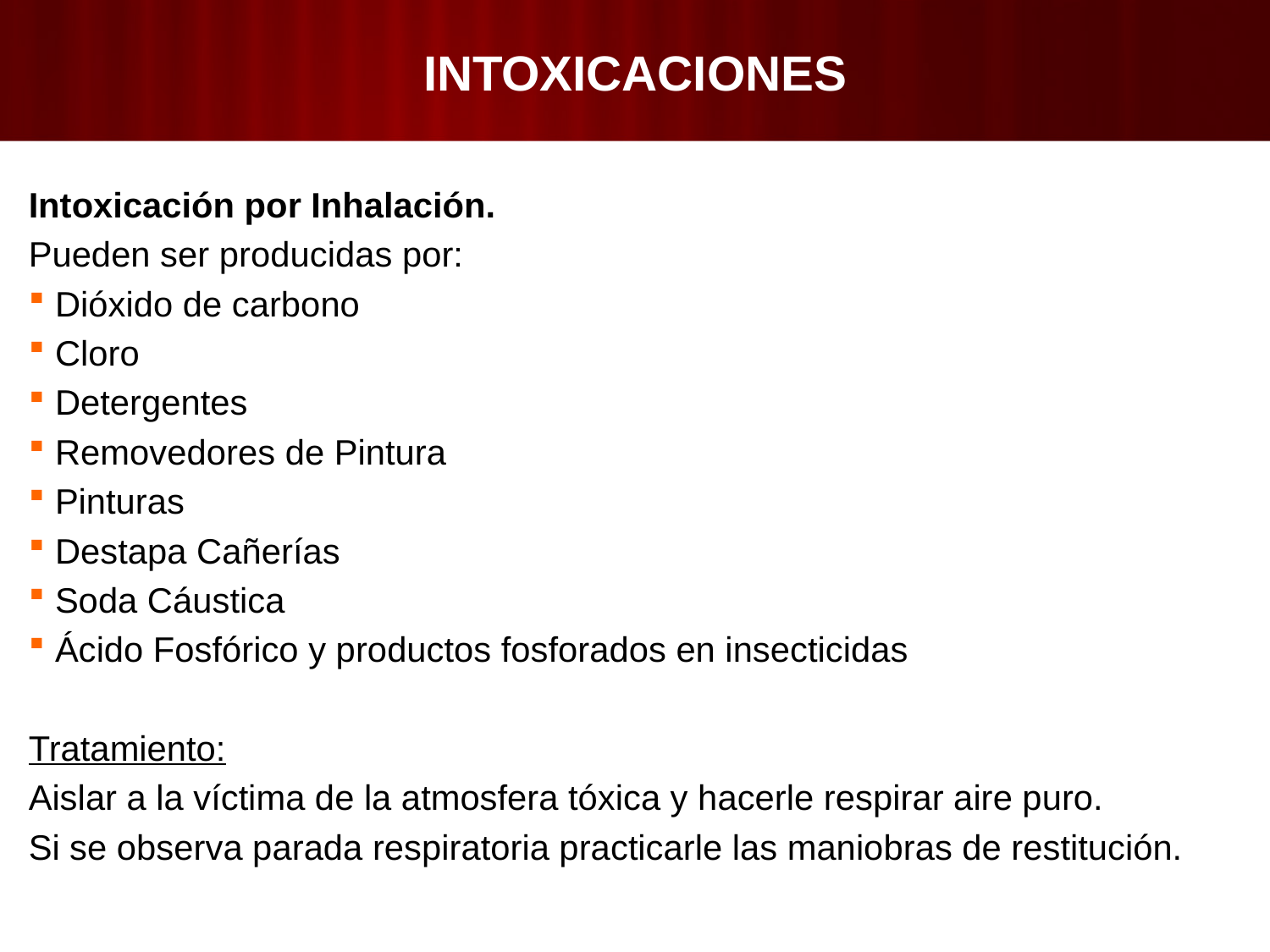

# INTOXICACIONES
Intoxicación por Inhalación.
Pueden ser producidas por:
Dióxido de carbono
Cloro
Detergentes
Removedores de Pintura
Pinturas
Destapa Cañerías
Soda Cáustica
Ácido Fosfórico y productos fosforados en insecticidas

Tratamiento:
Aislar a la víctima de la atmosfera tóxica y hacerle respirar aire puro.
Si se observa parada respiratoria practicarle las maniobras de restitución.